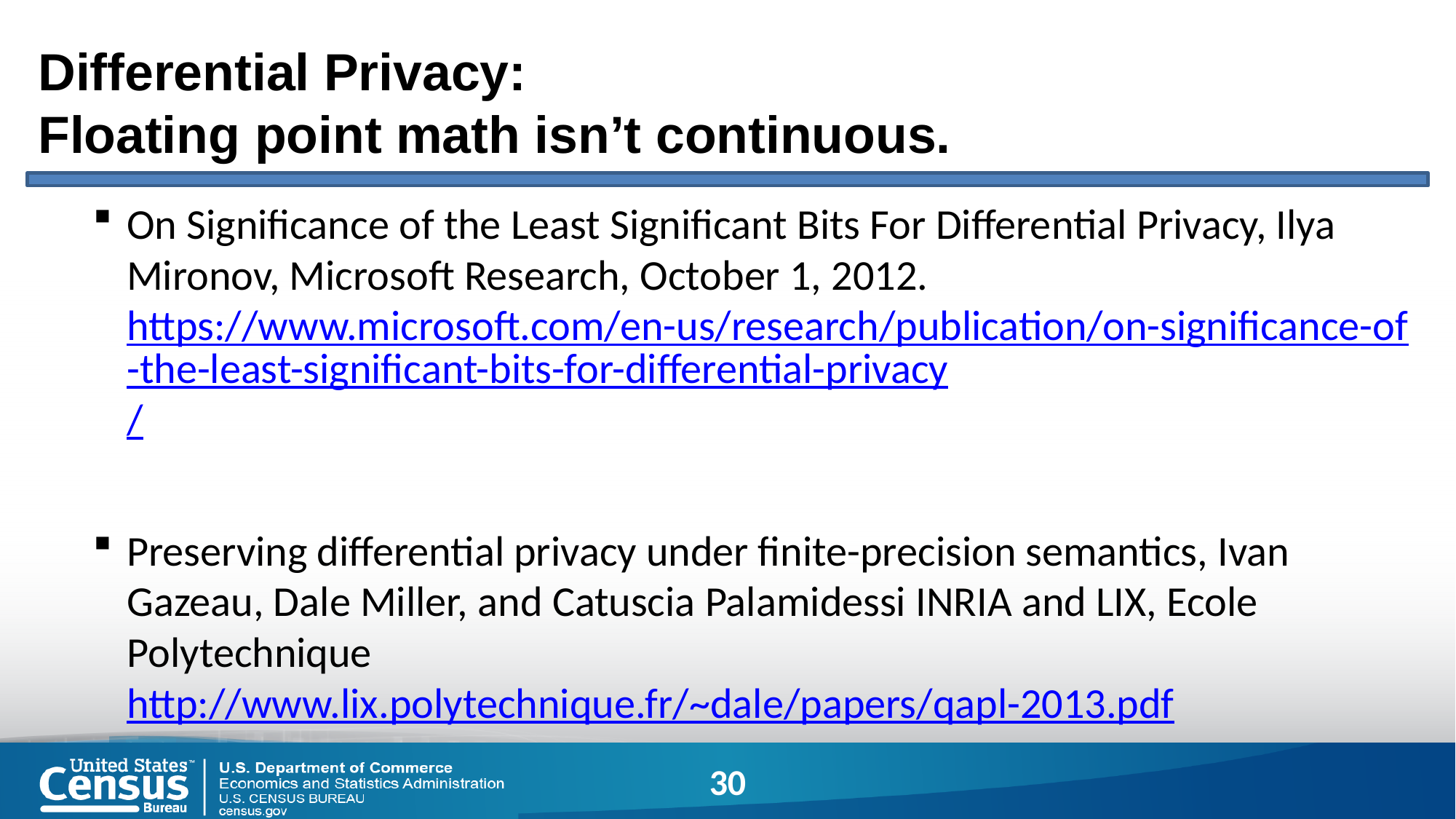

# Differential Privacy: Floating point math isn’t continuous.
On Significance of the Least Significant Bits For Differential Privacy, Ilya Mironov, Microsoft Research, October 1, 2012.
https://www.microsoft.com/en-us/research/publication/on-significance-of-the-least-significant-bits-for-differential-privacy/

Preserving differential privacy under finite-precision semantics, Ivan Gazeau, Dale Miller, and Catuscia Palamidessi INRIA and LIX, Ecole Polytechnique
http://www.lix.polytechnique.fr/~dale/papers/qapl-2013.pdf

30